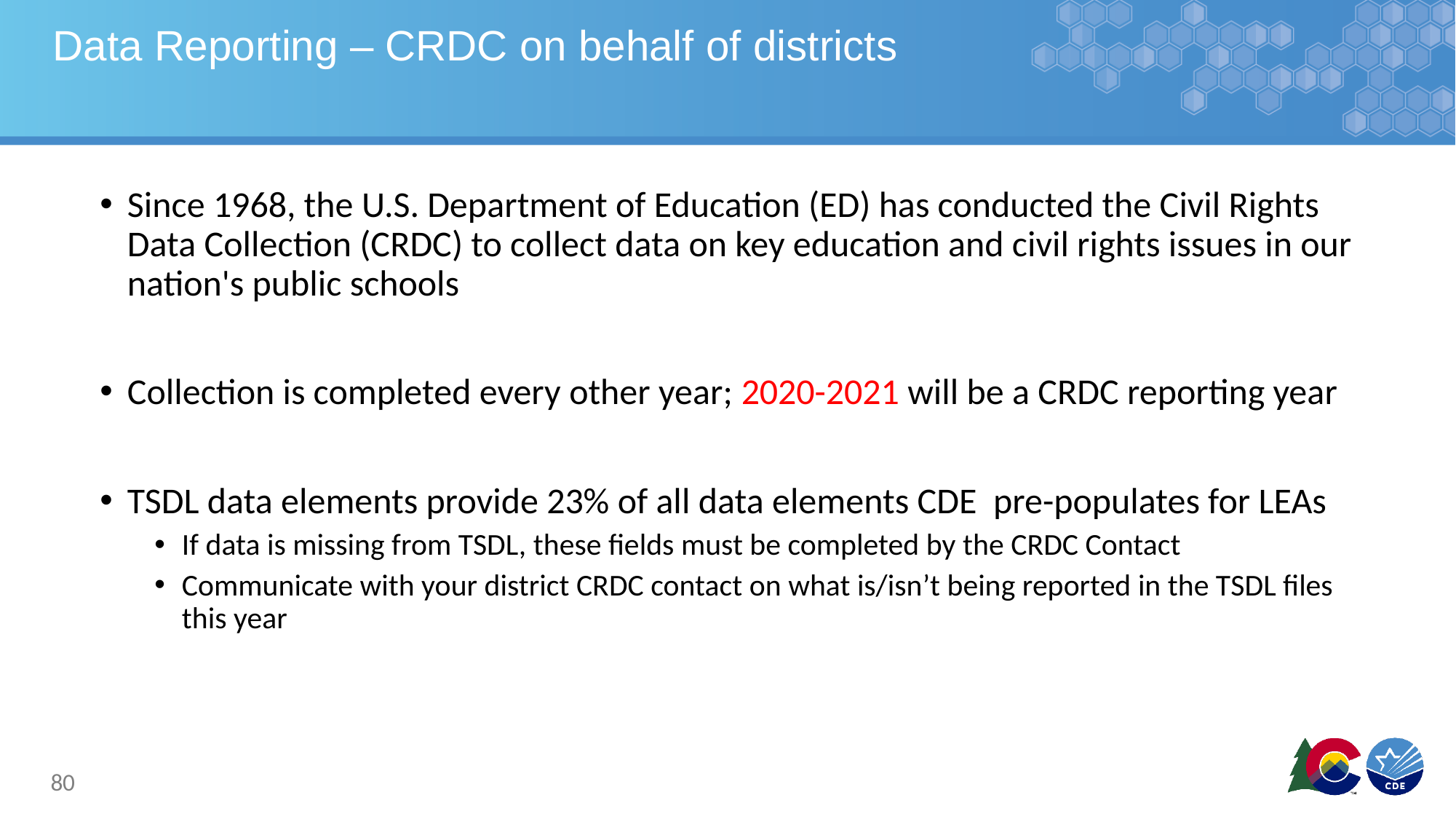

# Data Reporting – CRDC on behalf of districts
Since 1968, the U.S. Department of Education (ED) has conducted the Civil Rights Data Collection (CRDC) to collect data on key education and civil rights issues in our nation's public schools

Collection is completed every other year; 2020-2021 will be a CRDC reporting year

TSDL data elements provide 23% of all data elements CDE  pre-populates for LEAs
If data is missing from TSDL, these fields must be completed by the CRDC Contact
Communicate with your district CRDC contact on what is/isn’t being reported in the TSDL files this year
80